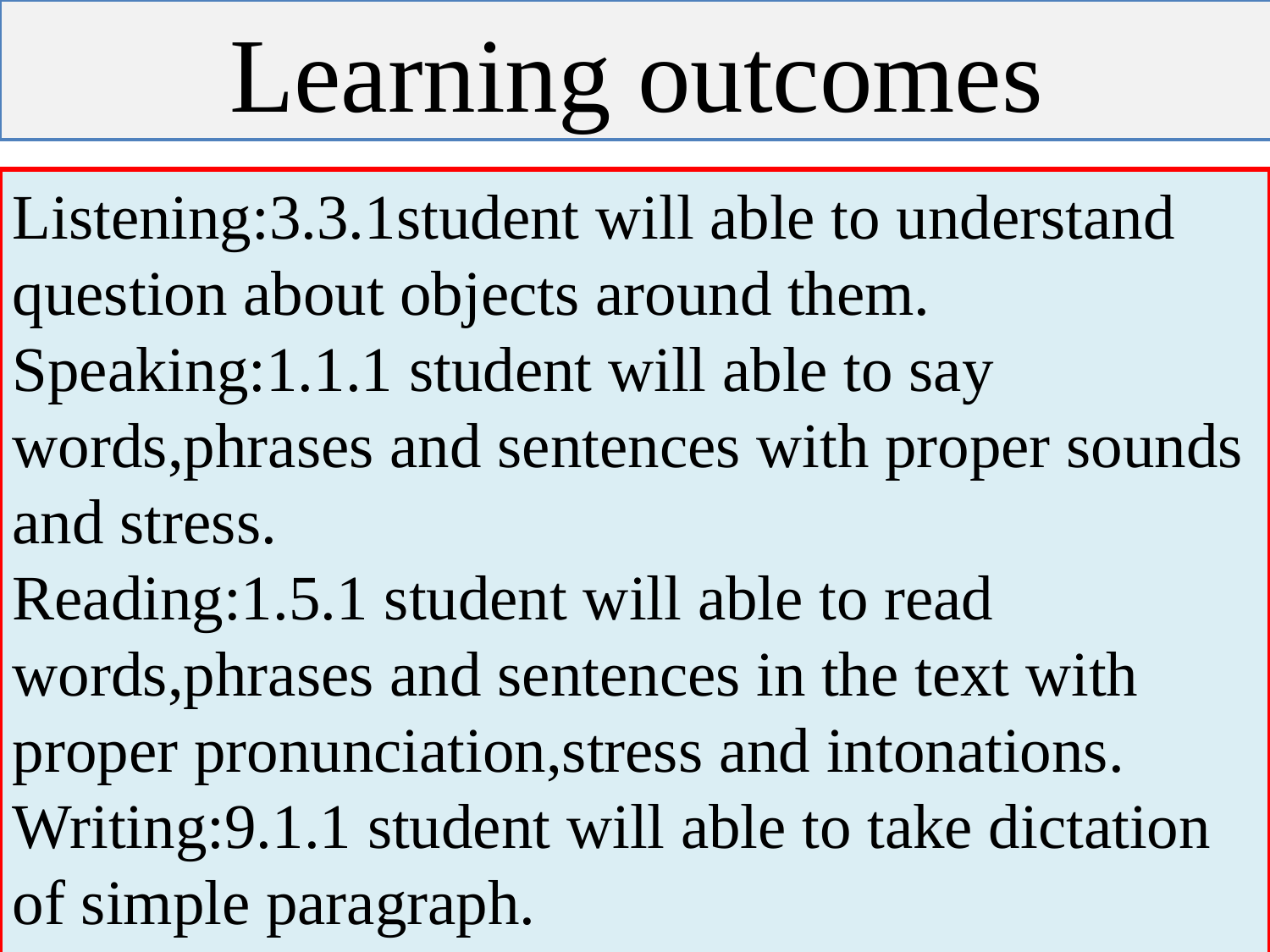

Learning outcomes
Listening:3.3.1student will able to understand question about objects around them.
Speaking:1.1.1 student will able to say words,phrases and sentences with proper sounds and stress.
Reading:1.5.1 student will able to read words,phrases and sentences in the text with proper pronunciation,stress and intonations.
Writing:9.1.1 student will able to take dictation of simple paragraph.